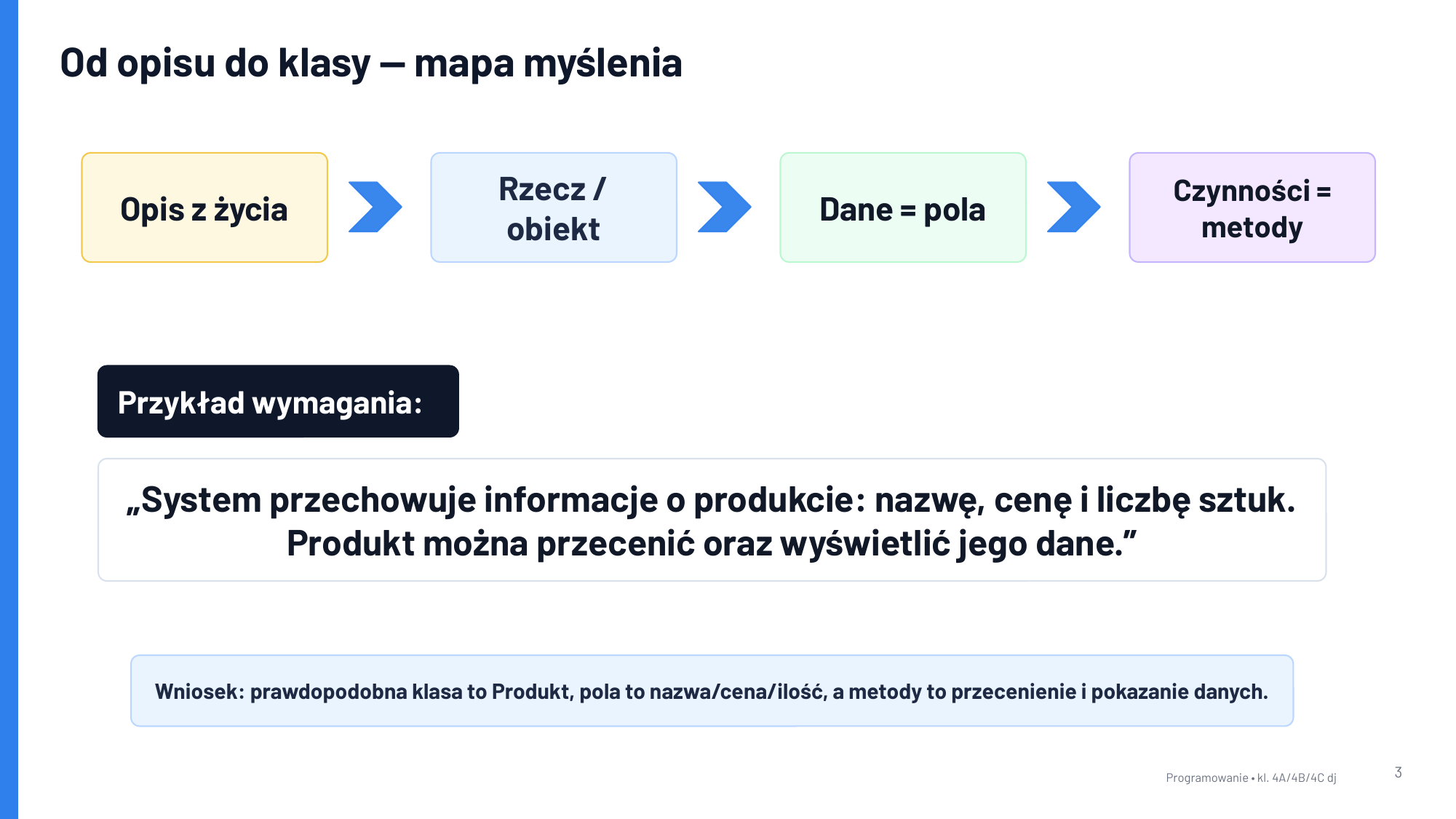

Od opisu do klasy — mapa myślenia

Opis z życia
Rzecz / obiekt
Dane = pola
Czynności = metody

Przykład wymagania:

„System przechowuje informacje o produkcie: nazwę, cenę i liczbę sztuk. Produkt można przecenić oraz wyświetlić jego dane.”

Wniosek: prawdopodobna klasa to Produkt, pola to nazwa/cena/ilość, a metody to przecenienie i pokazanie danych.
3
Programowanie • kl. 4A/4B/4C dj